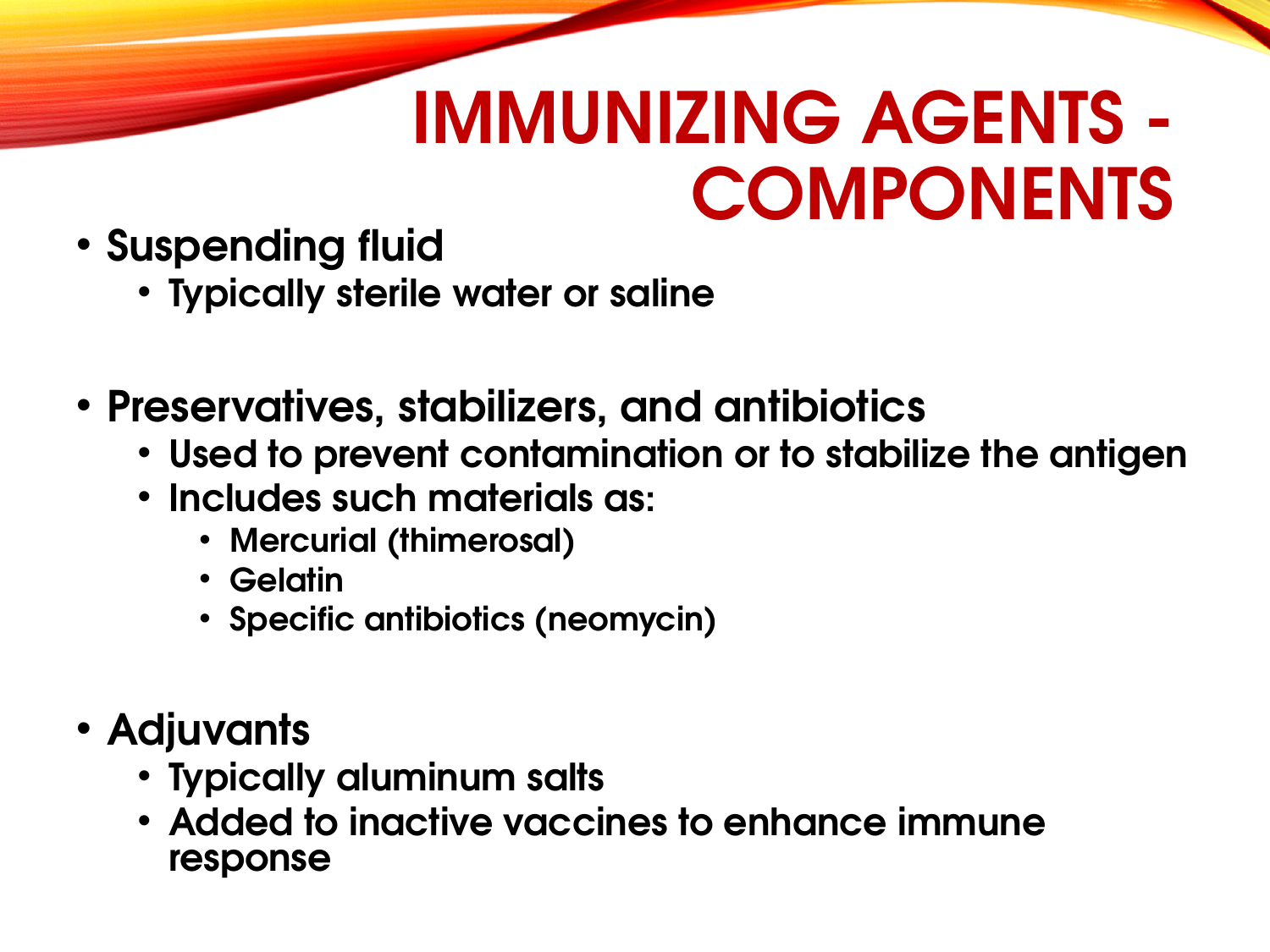

# Immunizing Agents - Components
Suspending fluid
Typically sterile water or saline

Preservatives, stabilizers, and antibiotics
Used to prevent contamination or to stabilize the antigen
Includes such materials as:
Mercurial (thimerosal)
Gelatin
Specific antibiotics (neomycin)

Adjuvants
Typically aluminum salts
Added to inactive vaccines to enhance immune response